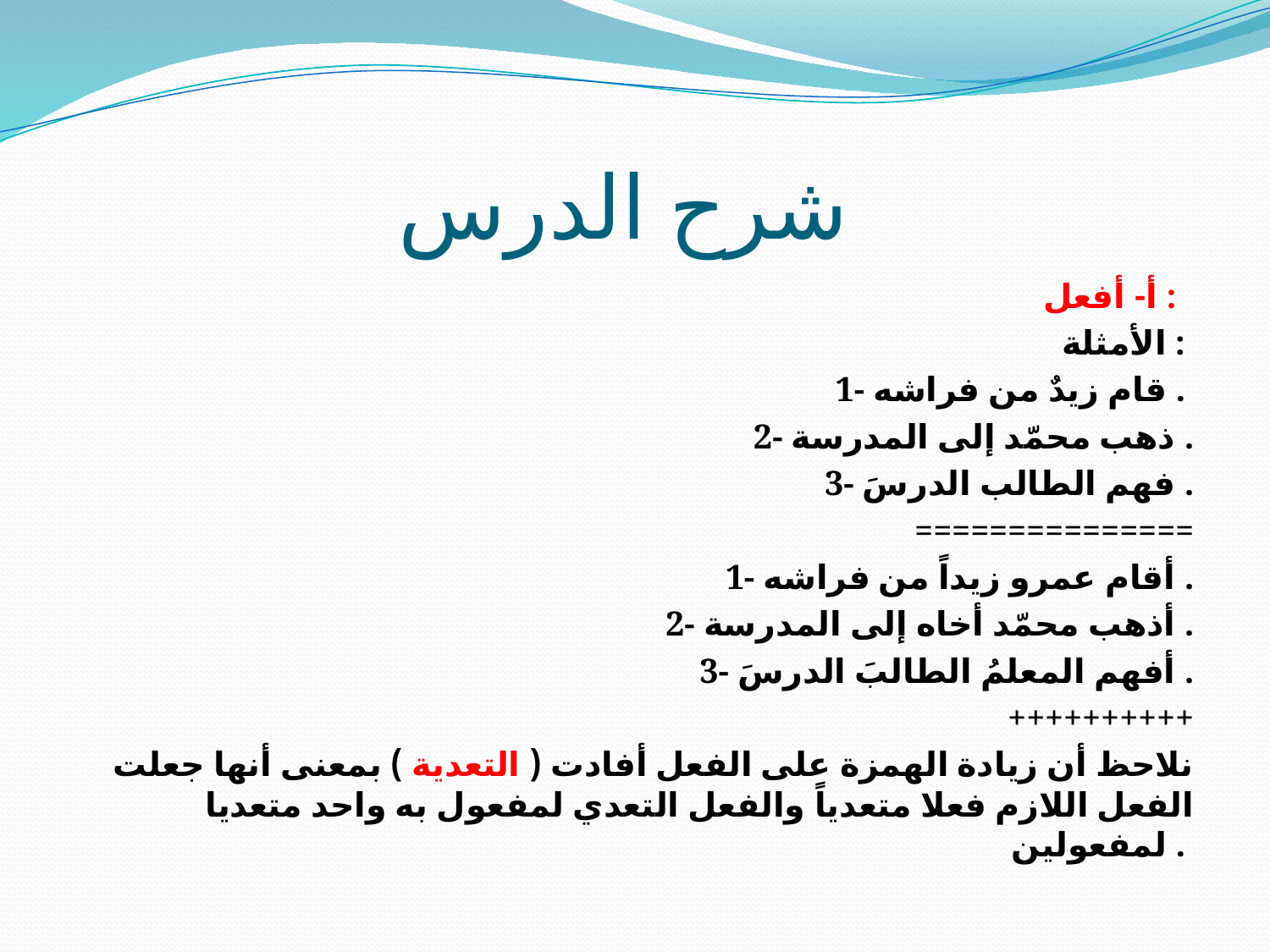

# شرح الدرس
أ- أفعل :
الأمثلة :
1- قام زيدٌ من فراشه .
2- ذهب محمّد إلى المدرسة .
3- فهم الطالب الدرسَ .
===============
1- أقام عمرو زيداً من فراشه .
2- أذهب محمّد أخاه إلى المدرسة .
3- أفهم المعلمُ الطالبَ الدرسَ .
++++++++++
نلاحظ أن زيادة الهمزة على الفعل أفادت ( التعدية ) بمعنى أنها جعلت الفعل اللازم فعلا متعدياً والفعل التعدي لمفعول به واحد متعديا لمفعولين .